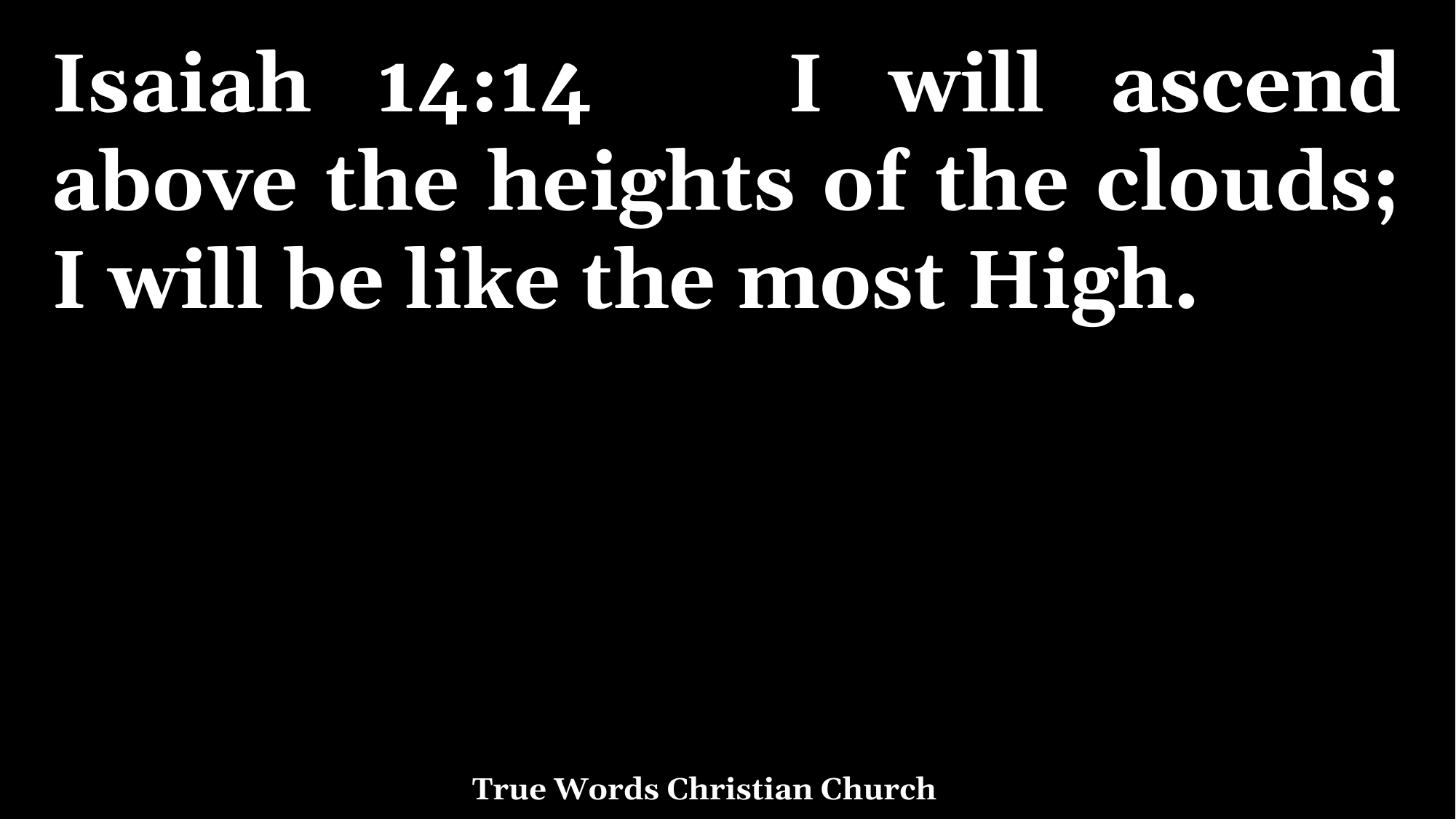

Isaiah 14:14   I will ascend above the heights of the clouds; I will be like the most High.
True Words Christian Church